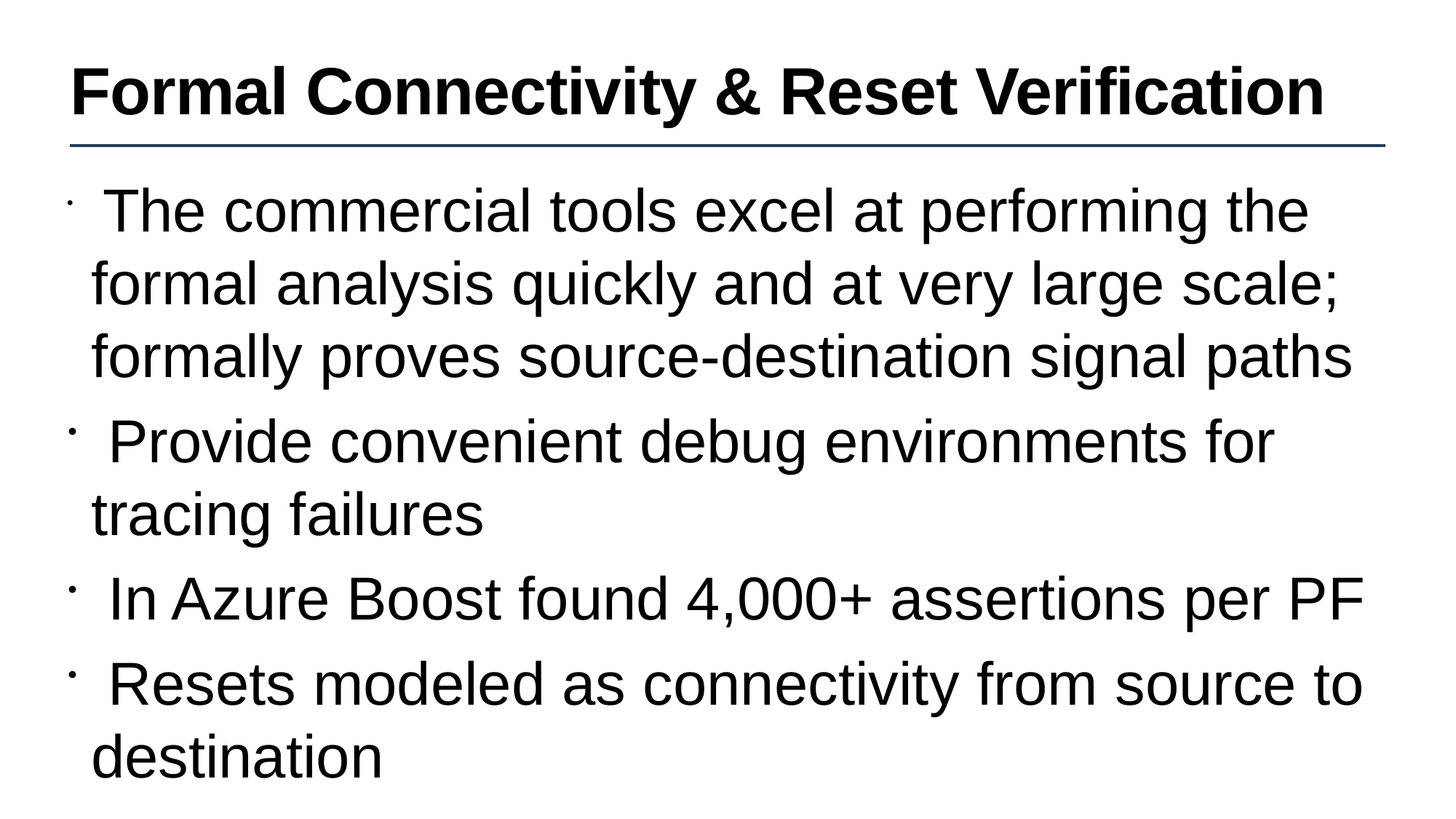

# Formal Connectivity & Reset Verification
 The commercial tools excel at performing the formal analysis quickly and at very large scale; formally proves source-destination signal paths​
 Provide convenient debug environments for tracing failures
 In Azure Boost found 4,000+ assertions per PF​
 Resets modeled as connectivity​ from source to destination